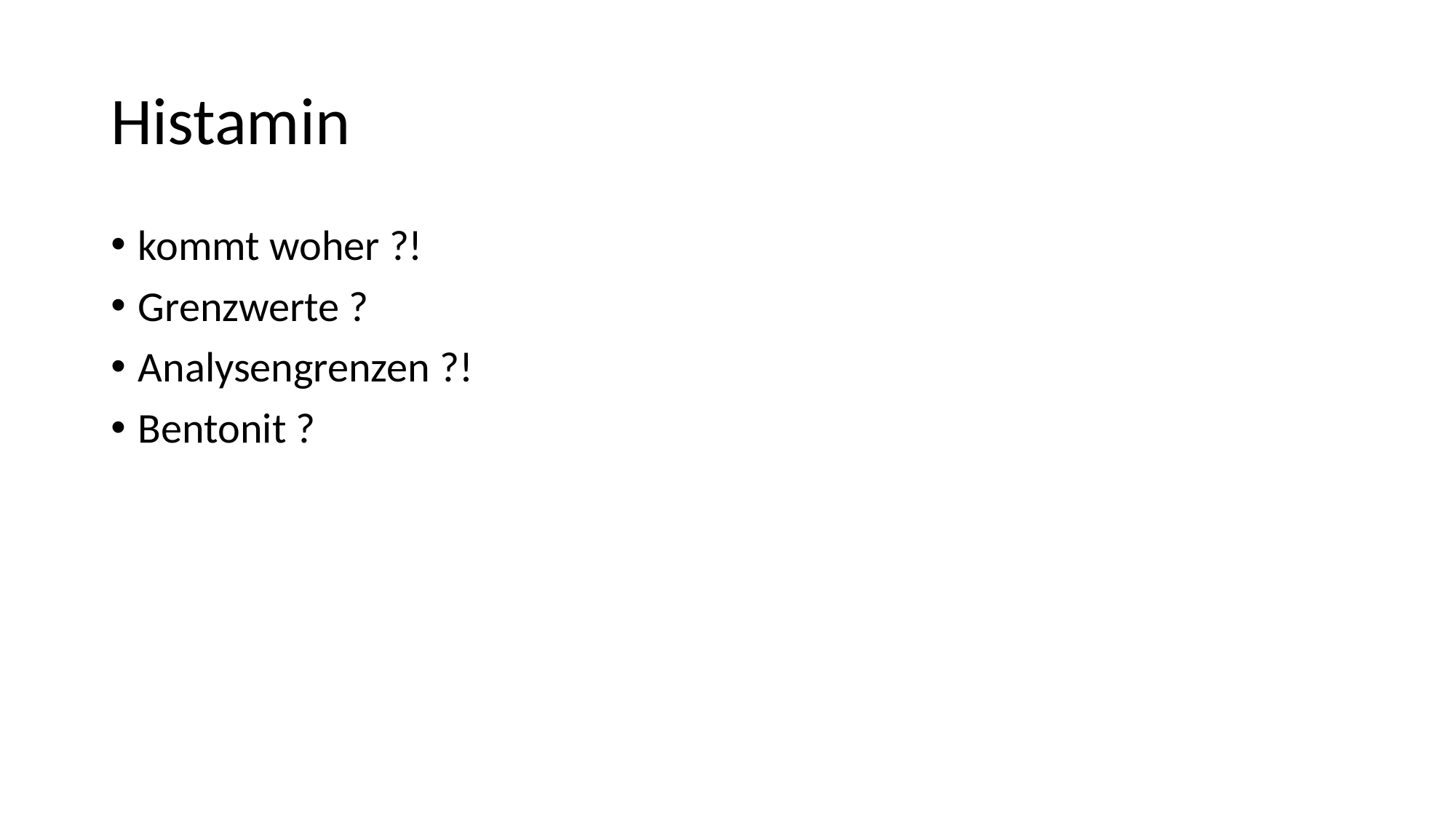

# Histamin
kommt woher ?!
Grenzwerte ?
Analysengrenzen ?!
Bentonit ?